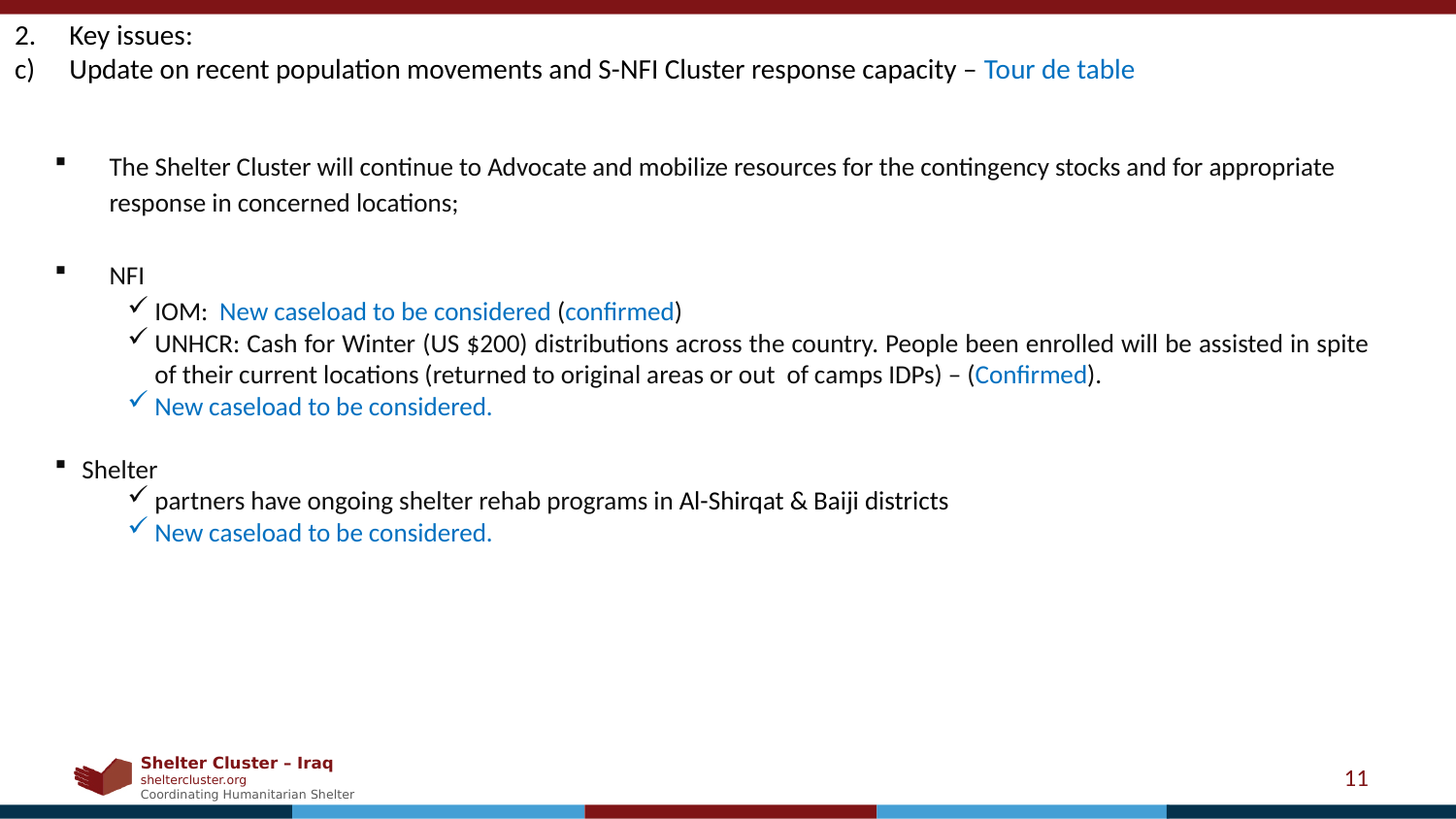

Key issues:
Update on recent population movements and S-NFI Cluster response capacity – Tour de table
The Shelter Cluster will continue to Advocate and mobilize resources for the contingency stocks and for appropriate response in concerned locations;

NFI
IOM:  New caseload to be considered (confirmed)
UNHCR: Cash for Winter (US $200) distributions across the country. People been enrolled will be assisted in spite of their current locations (returned to original areas or out  of camps IDPs) – (Confirmed).
New caseload to be considered.

Shelter
partners have ongoing shelter rehab programs in Al-Shirqat & Baiji districts
New caseload to be considered.

11